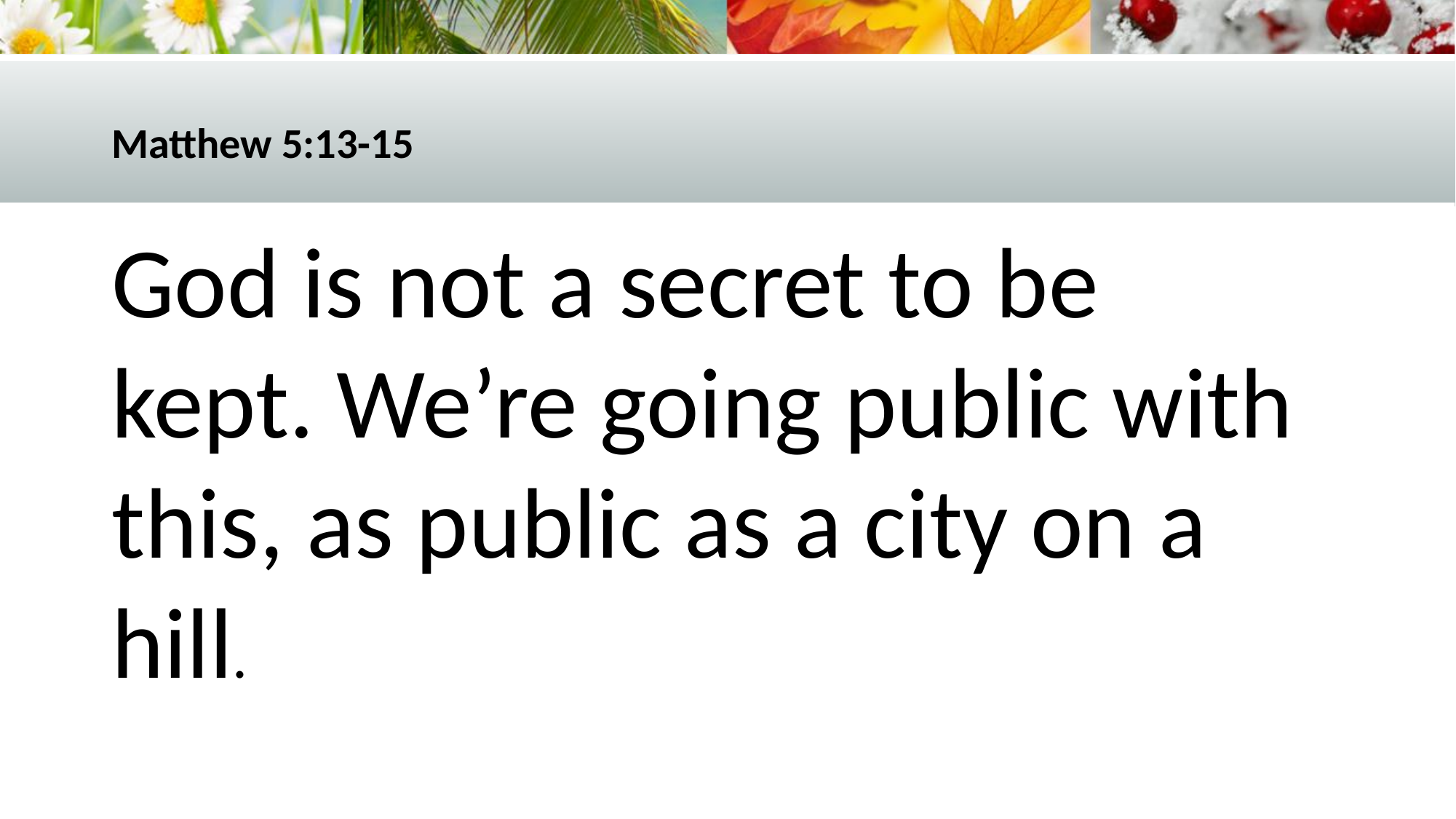

Matthew 5:13-15

God is not a secret to be kept. We’re going public with this, as public as a city on a hill.